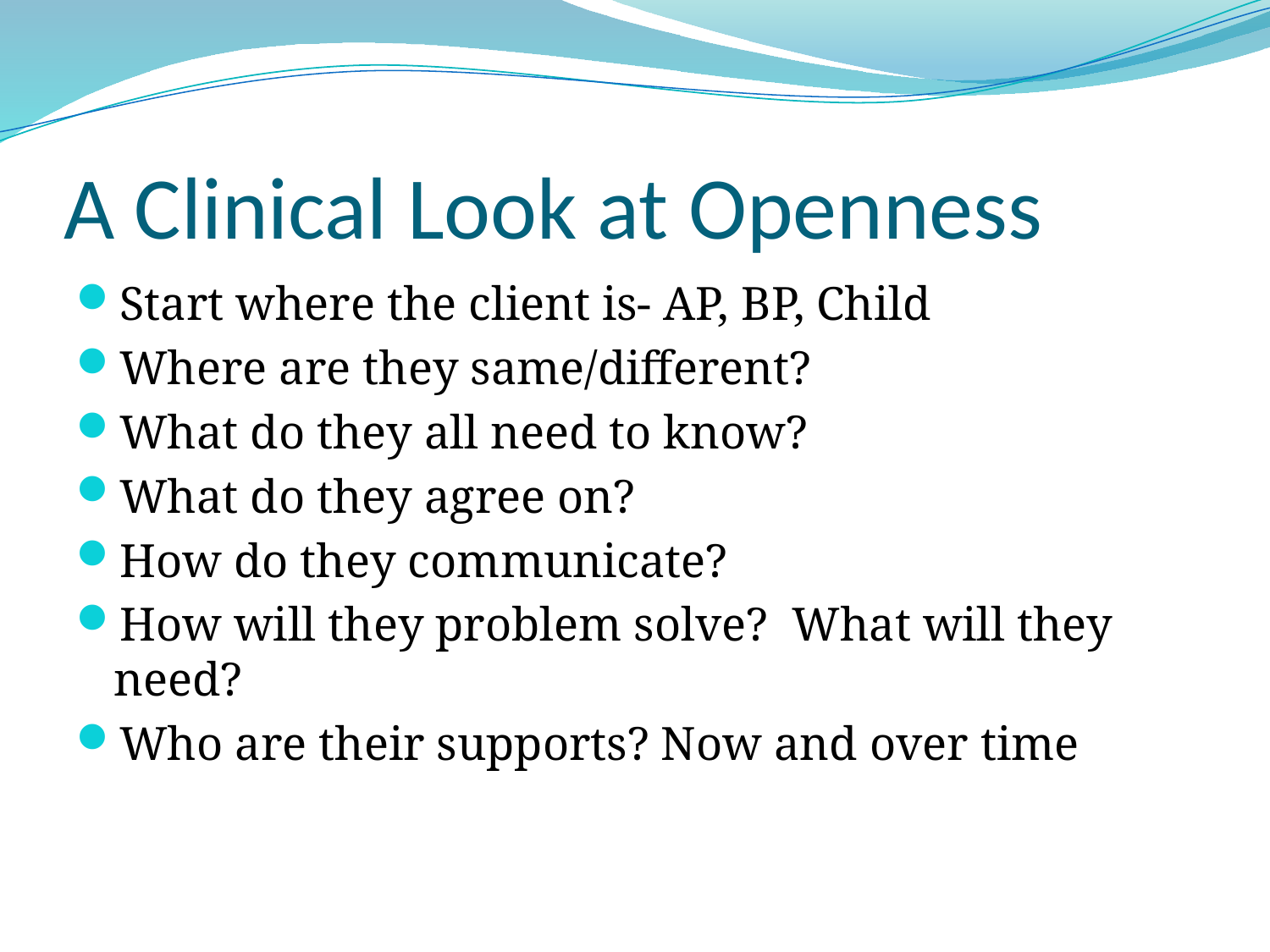

# A Clinical Look at Openness
Start where the client is- AP, BP, Child
Where are they same/different?
What do they all need to know?
What do they agree on?
How do they communicate?
How will they problem solve?  What will they need?
Who are their supports? Now and over time